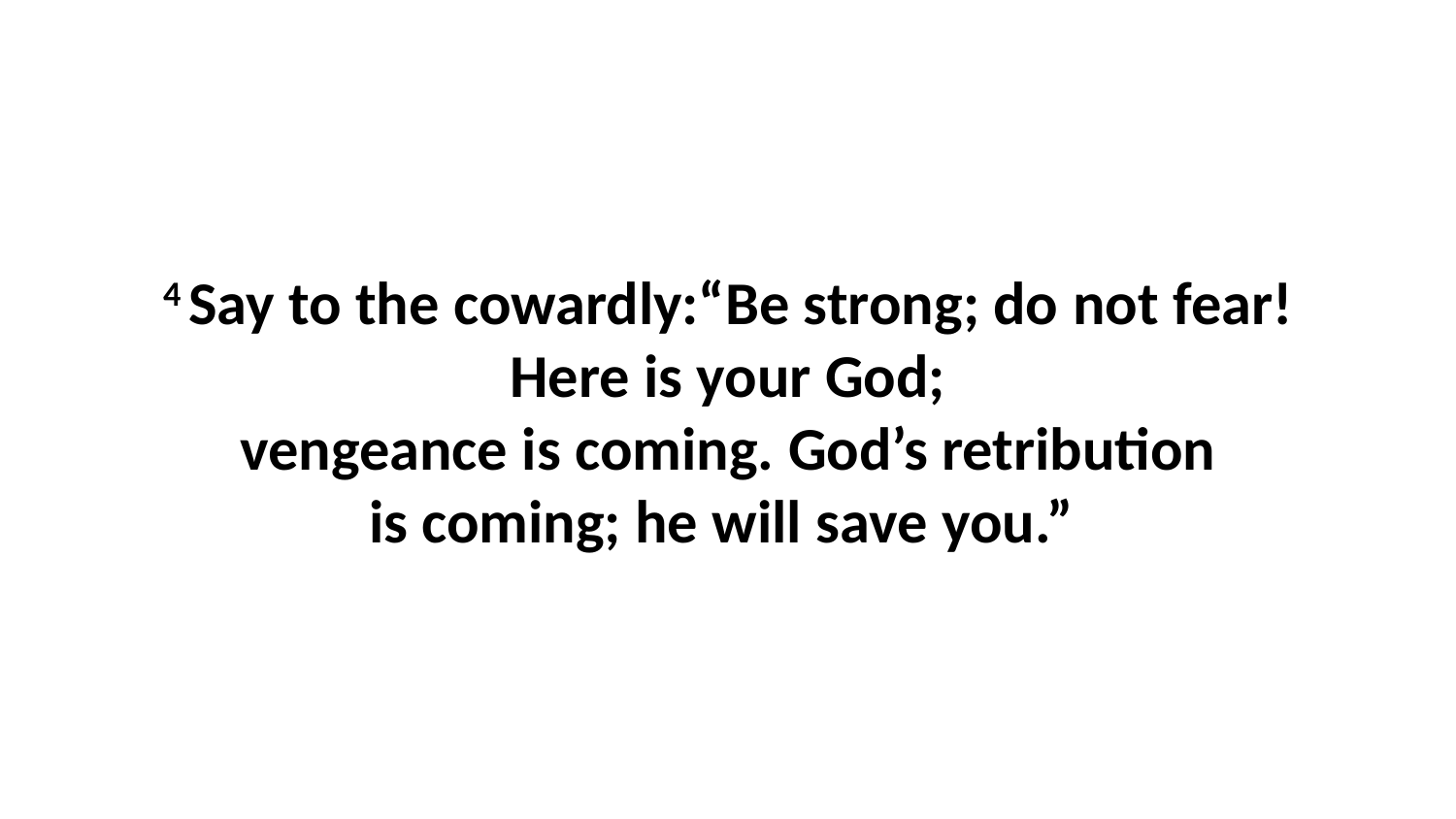

4 Say to the cowardly:“Be strong; do not fear!Here is your God; vengeance is coming. God’s retribution is coming; he will save you.”